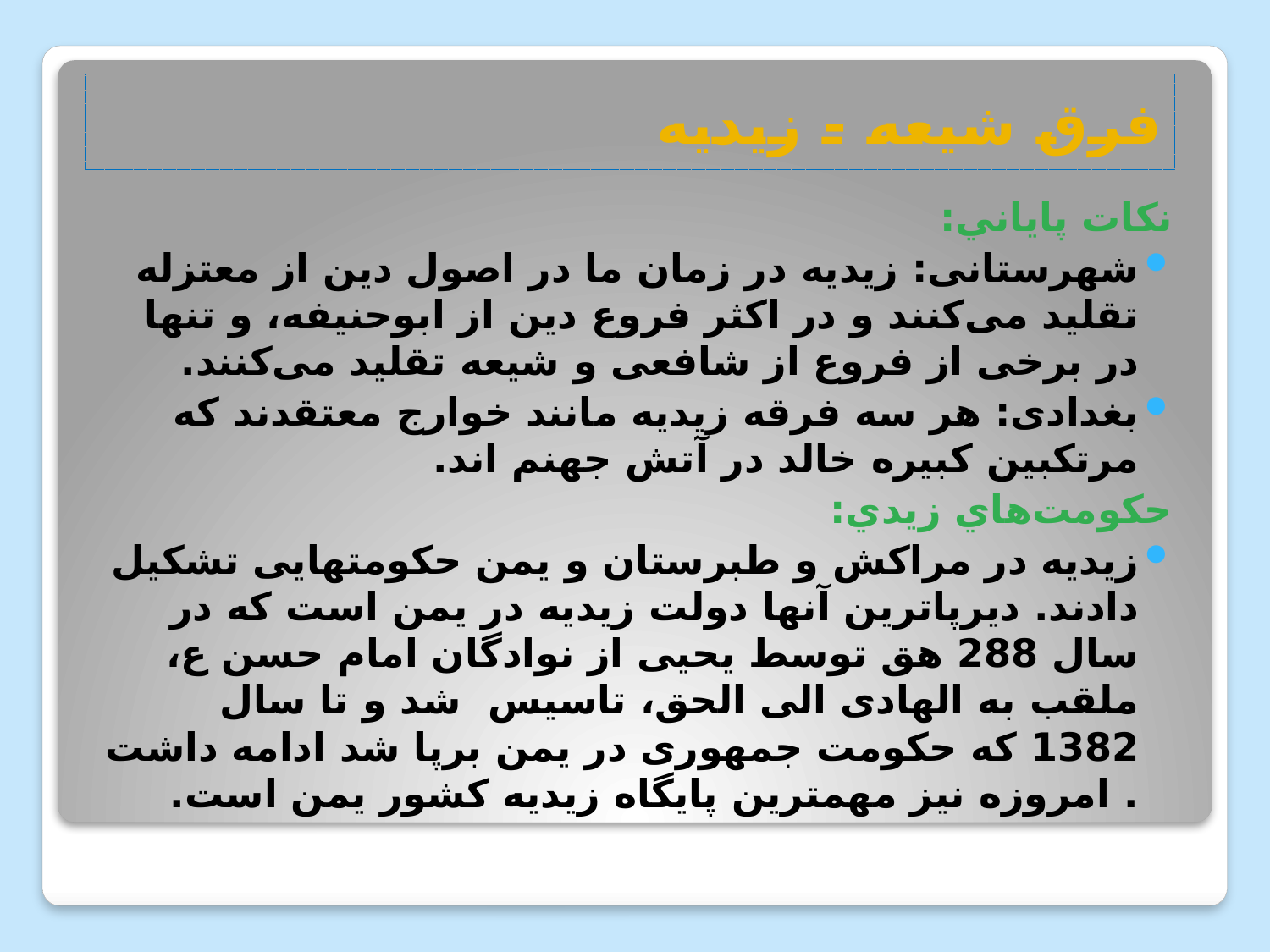

# فرق شيعه - زيديه
نکات پاياني:
شهرستانى: زيديه در زمان ما در اصول دين از معتزله تقليد مى‌كنند و در اكثر فروع دين از ابوحنيفه، و تنها در برخى از فروع از شافعى و شيعه تقليد مى‌كنند.
بغدادى: هر سه فرقه زيديه مانند خوارج معتقدند كه مرتكبين كبيره خالد در آتش جهنم اند.
حکومت‌هاي زيدي:
زيديه در مراكش و طبرستان و يمن حكومتهايى تشكيل دادند. ديرپاترين آنها دولت زيديه در يمن است كه در سال 288 ه‍ق توسط يحيى از نوادگان امام حسن ع، ملقب به الهادى الى الحق، تاسيس ‍ شد و تا سال 1382 كه حكومت جمهورى در يمن برپا شد ادامه داشت . امروزه نيز مهمترين پايگاه زيديه كشور يمن است.